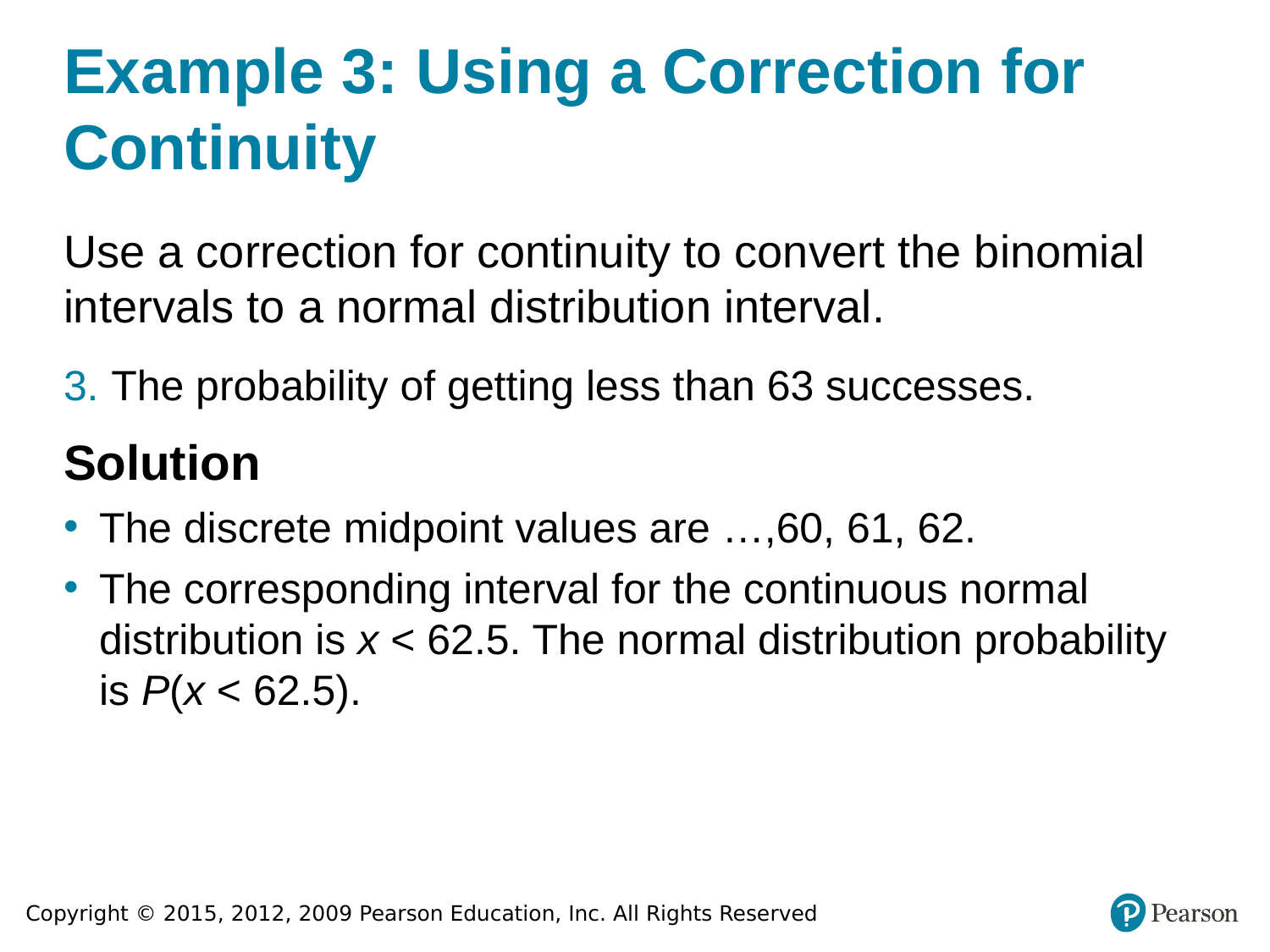

# Example 3: Using a Correction for Continuity
Use a correction for continuity to convert the binomial intervals to a normal distribution interval.
The probability of getting less than 63 successes.
Solution
The discrete midpoint values are …,60, 61, 62.
The corresponding interval for the continuous normal distribution is x < 62.5. The normal distribution probability is P(x < 62.5).